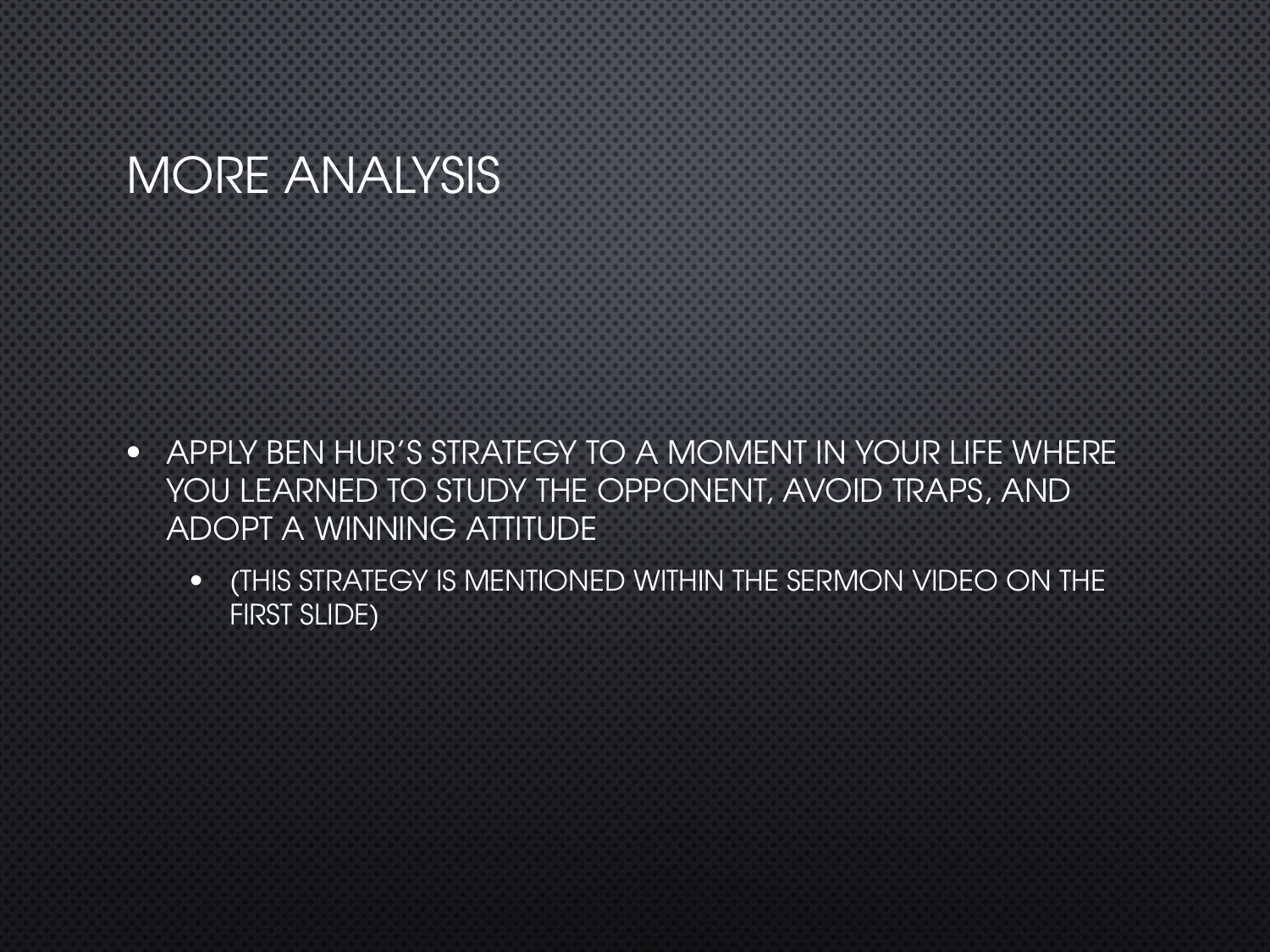

# More analysis
Apply ben hur’s strategy to a moment in your life where you learned to study the opponent, avoid traps, and adopt a winning attitude
(this strategy is mentioned within the sermon video on the first slide)